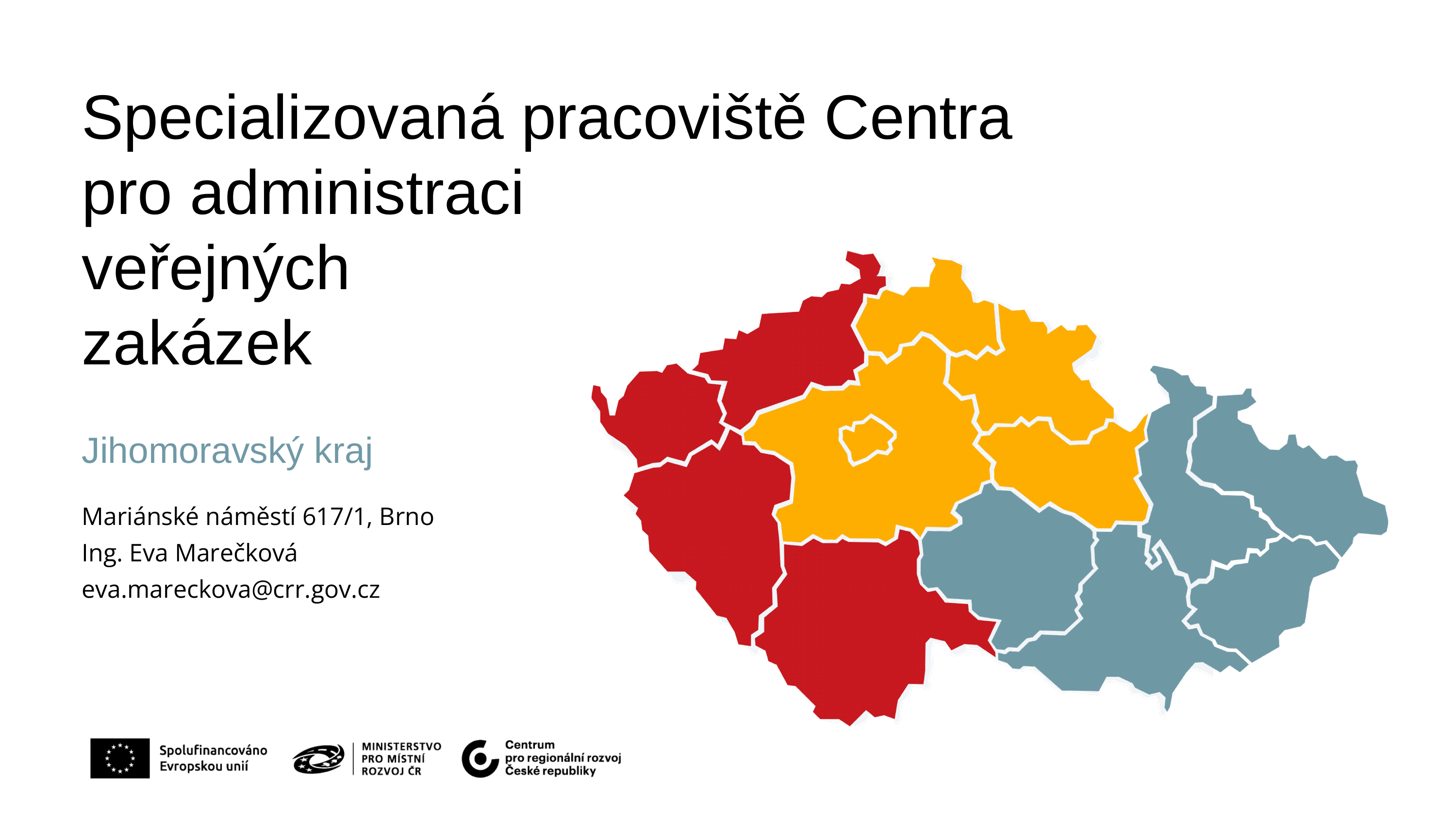

Specializovaná pracoviště Centra
pro administraci
veřejných
zakázek

Jihomoravský kraj
Mariánské náměstí 617/1, Brno
Ing. Eva Marečková
eva.mareckova@crr.gov.cz